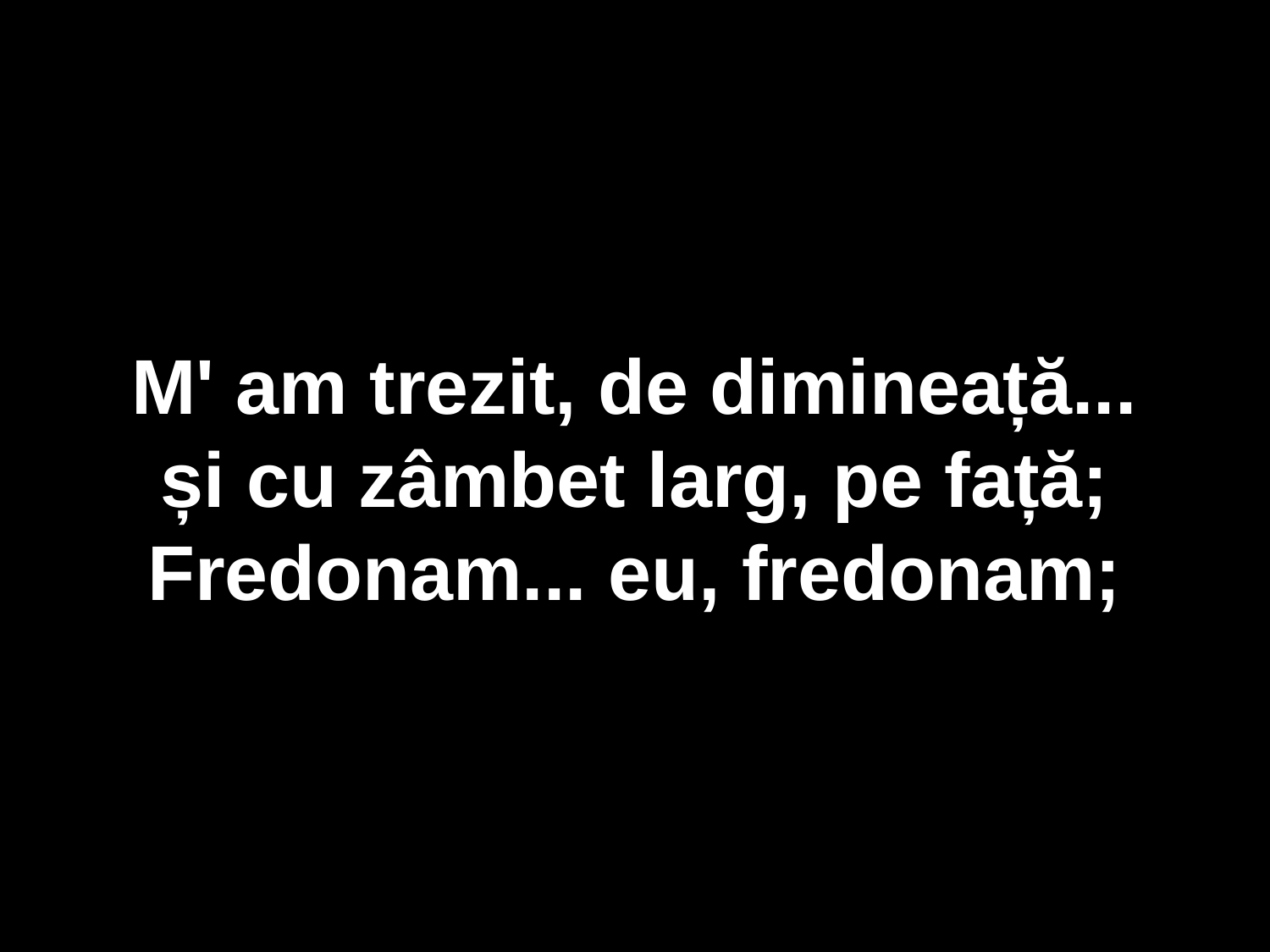

M' am trezit, de dimineață...
și cu zâmbet larg, pe față;
Fredonam... eu, fredonam;